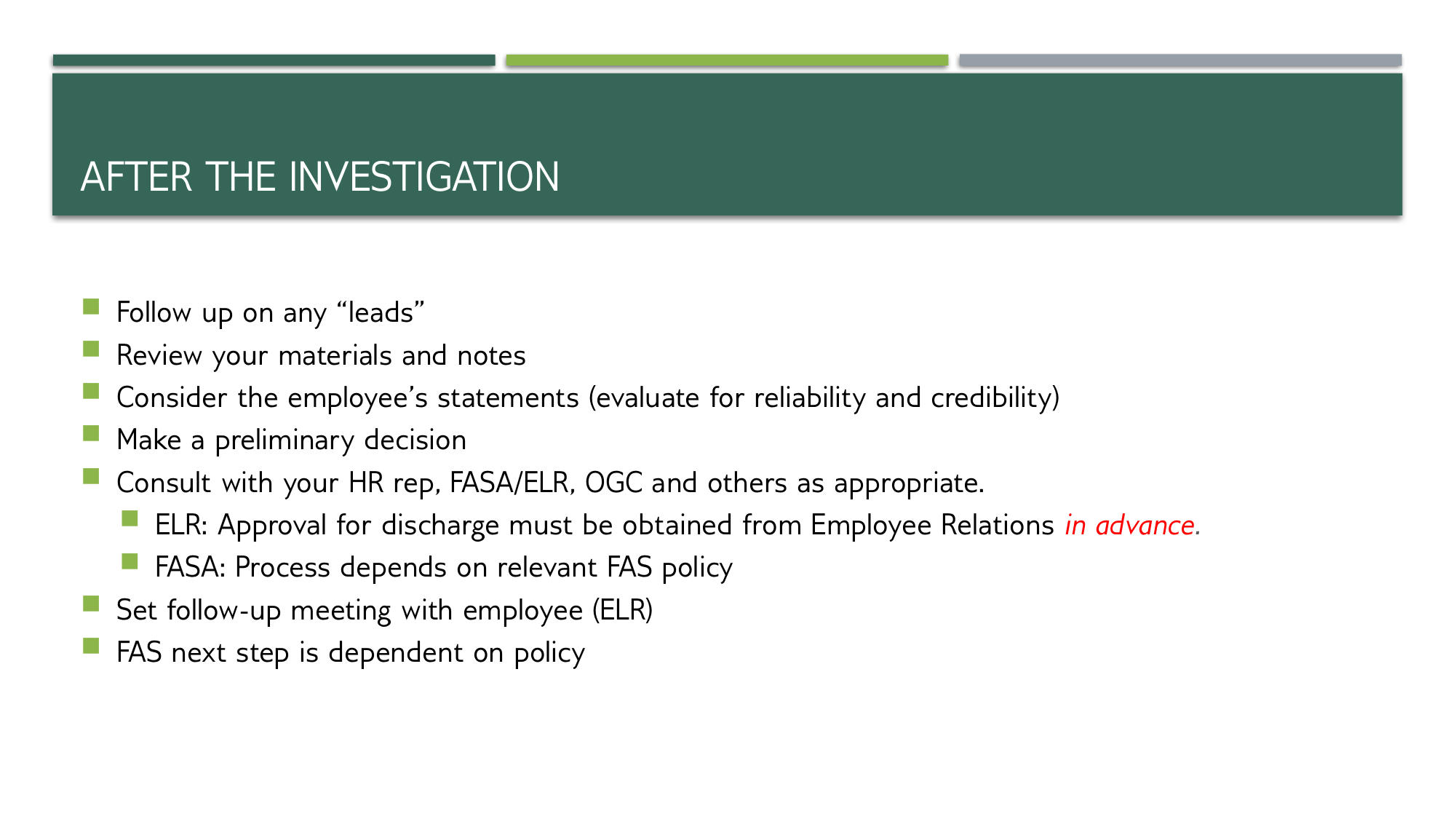

# After the Investigation
Follow up on any “leads”
Review your materials and notes
Consider the employee’s statements (evaluate for reliability and credibility)
Make a preliminary decision
Consult with your HR rep, FASA/ELR, OGC and others as appropriate.
ELR: Approval for discharge must be obtained from Employee Relations in advance.
FASA: Process depends on relevant FAS policy
Set follow-up meeting with employee (ELR)
FAS next step is dependent on policy